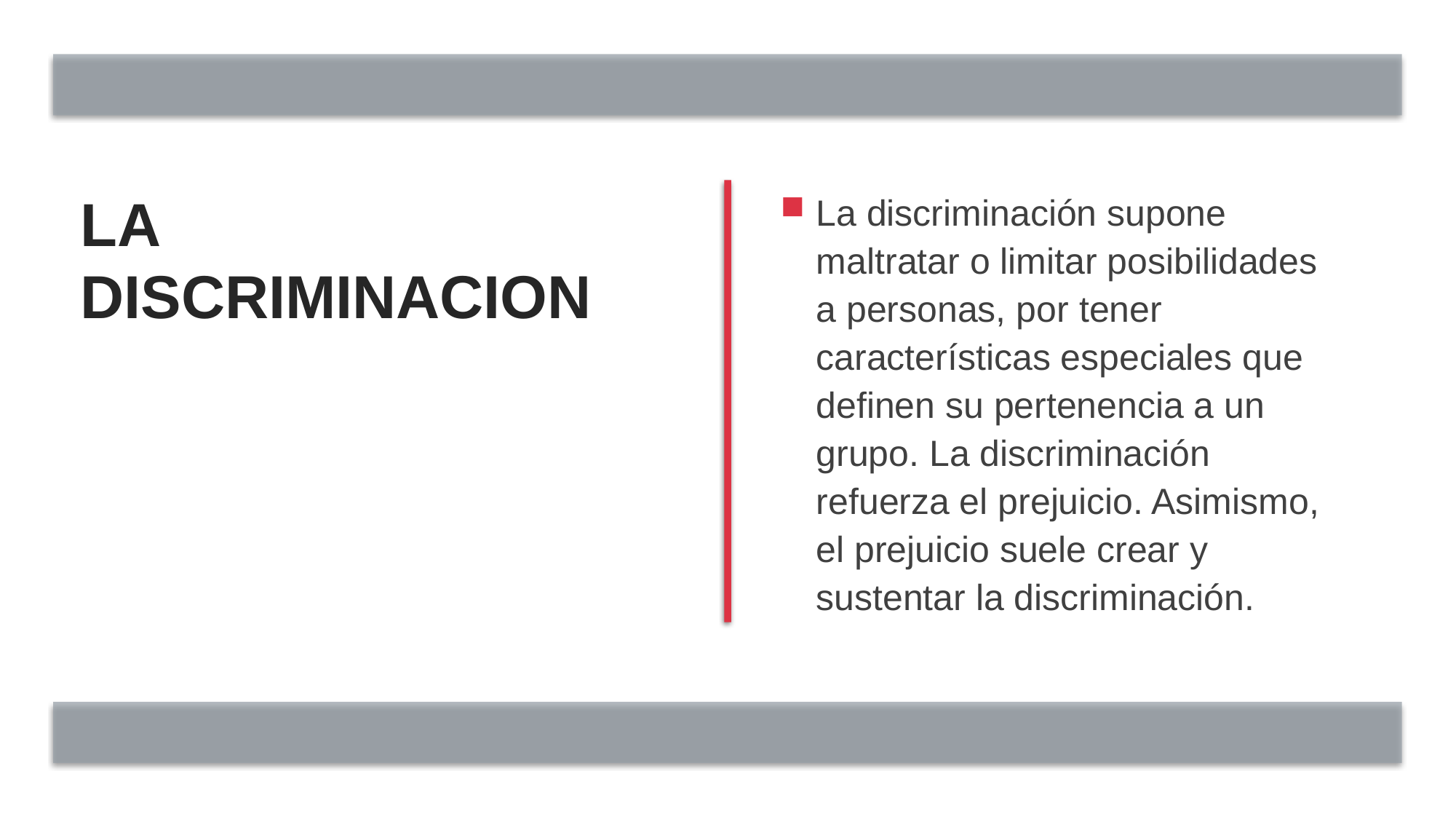

# La discriminacion
La discriminación supone maltratar o limitar posibilidades a personas, por tener características especiales que definen su pertenencia a un grupo. La discriminación refuerza el prejuicio. Asimismo, el prejuicio suele crear y sustentar la discriminación.